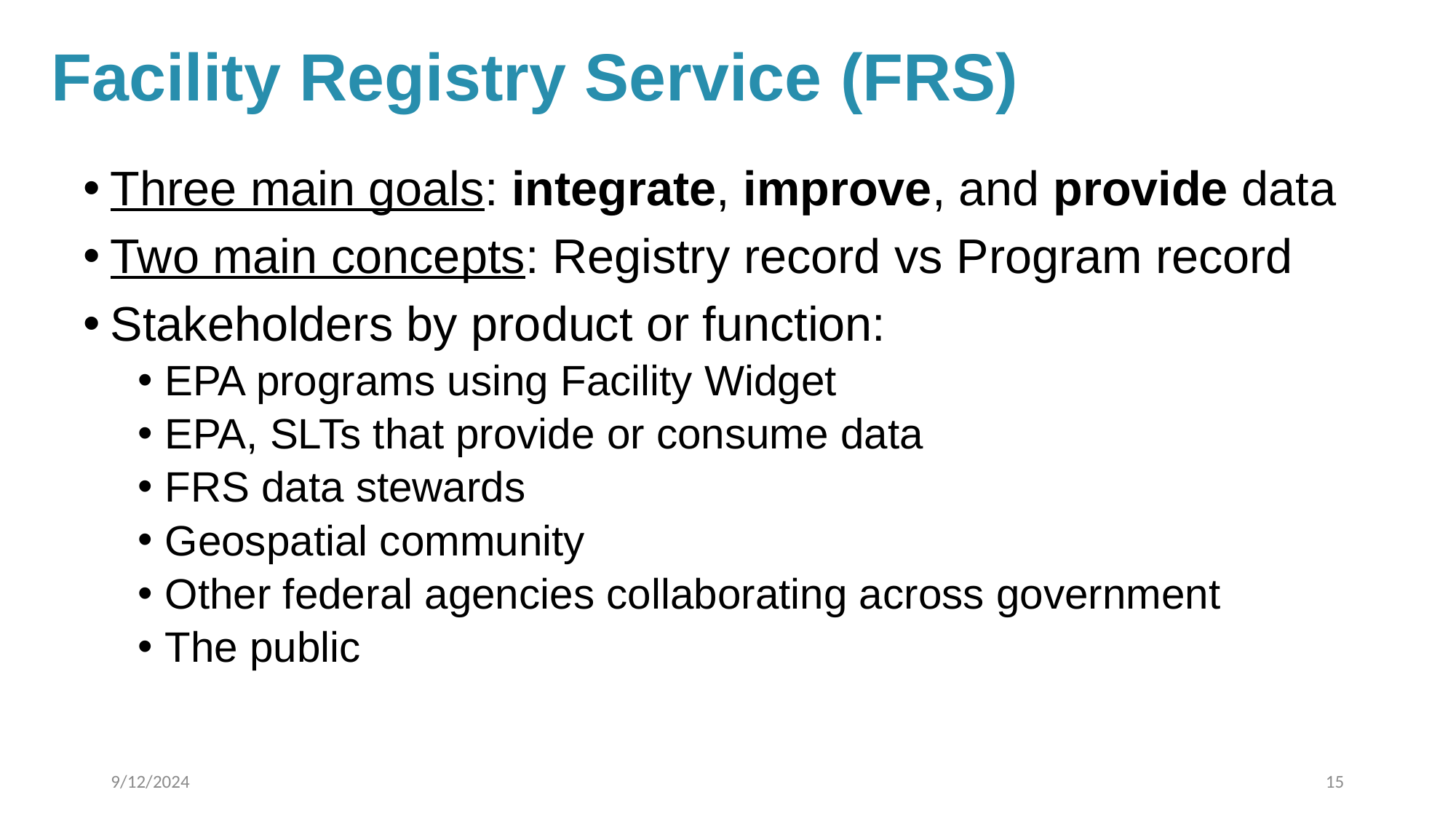

# Facility Registry Service (FRS)
Three main goals: integrate, improve, and provide data
Two main concepts: Registry record vs Program record
Stakeholders by product or function:
EPA programs using Facility Widget
EPA, SLTs that provide or consume data
FRS data stewards
Geospatial community
Other federal agencies collaborating across government
The public

9/12/2024
15